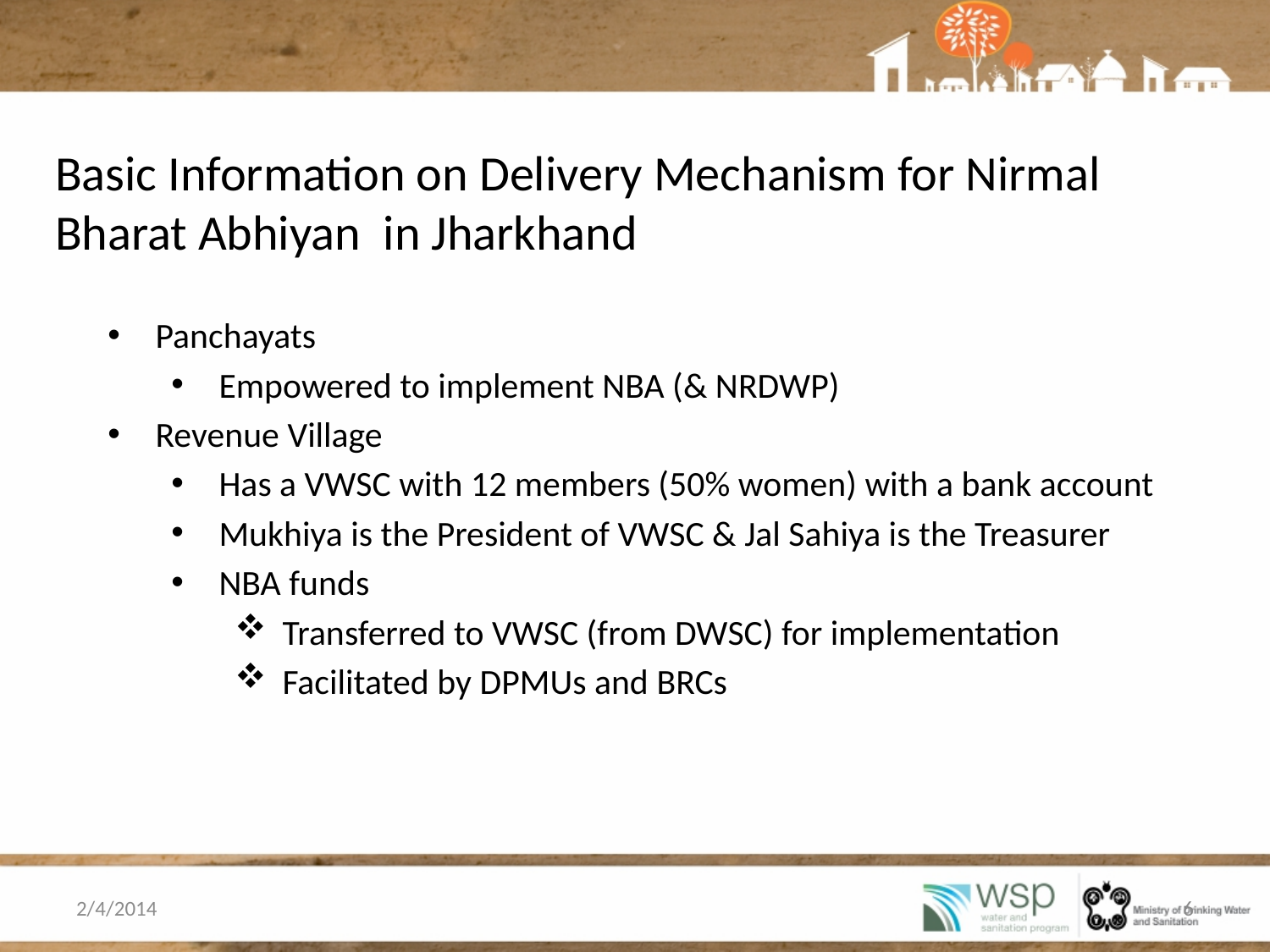

# Basic Information on Delivery Mechanism for Nirmal Bharat Abhiyan  in Jharkhand
Panchayats
Empowered to implement NBA (& NRDWP)
Revenue Village
Has a VWSC with 12 members (50% women) with a bank account
Mukhiya is the President of VWSC & Jal Sahiya is the Treasurer
NBA funds
Transferred to VWSC (from DWSC) for implementation
Facilitated by DPMUs and BRCs
2/4/2014
6